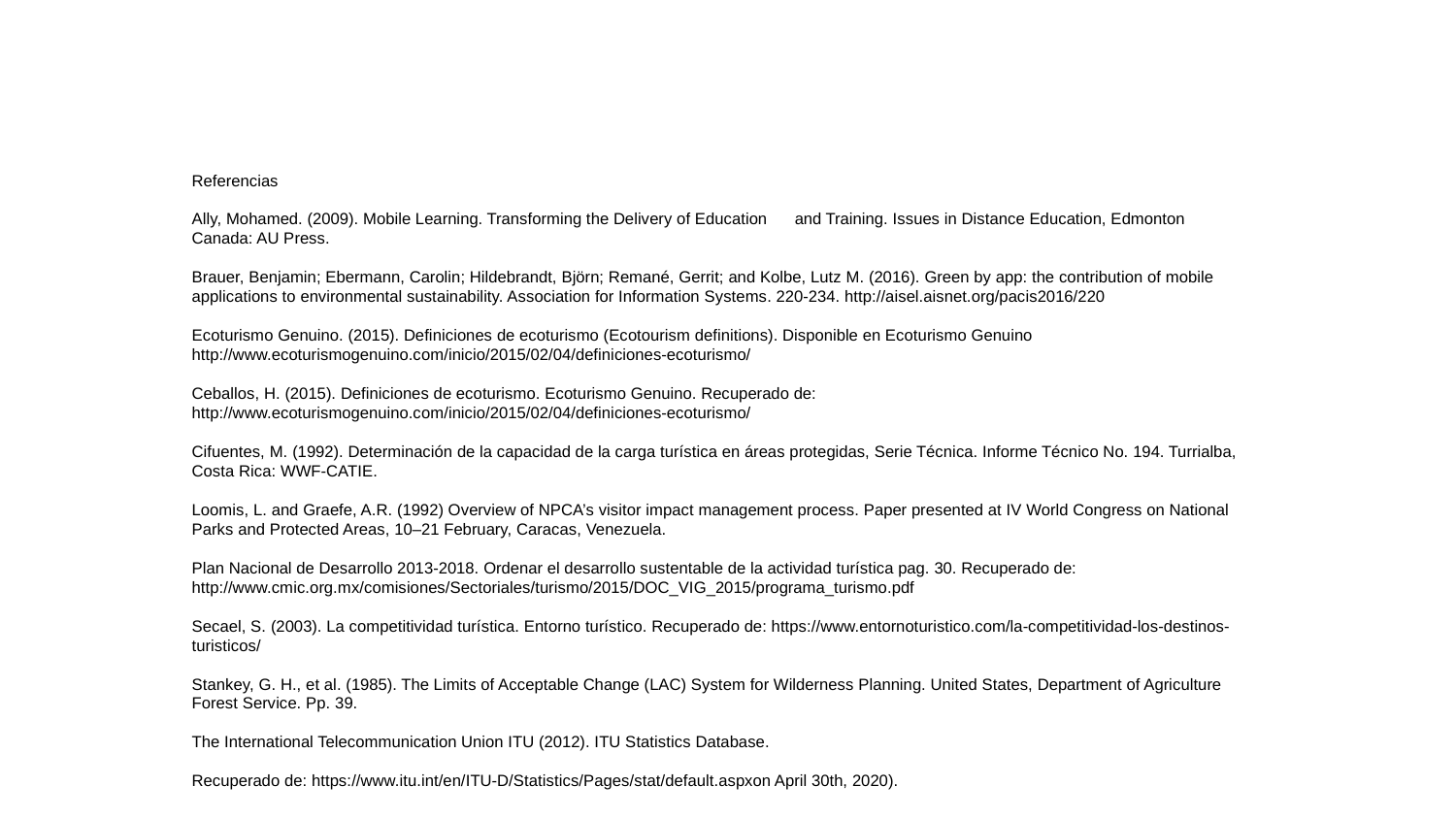

Referencias

Ally, Mohamed. (2009). Mobile Learning. Transforming the Delivery of Education      and Training. Issues in Distance Education, Edmonton Canada: AU Press.

Brauer, Benjamin; Ebermann, Carolin; Hildebrandt, Björn; Remané, Gerrit; and Kolbe, Lutz M. (2016). Green by app: the contribution of mobile applications to environmental sustainability. Association for Information Systems. 220-234. http://aisel.aisnet.org/pacis2016/220

Ecoturismo Genuino. (2015). Definiciones de ecoturismo (Ecotourism definitions). Disponible en Ecoturismo Genuino http://www.ecoturismogenuino.com/inicio/2015/02/04/definiciones-ecoturismo/

Ceballos, H. (2015). Definiciones de ecoturismo. Ecoturismo Genuino. Recuperado de: http://www.ecoturismogenuino.com/inicio/2015/02/04/definiciones-ecoturismo/

Cifuentes, M. (1992). Determinación de la capacidad de la carga turística en áreas protegidas, Serie Técnica. Informe Técnico No. 194. Turrialba, Costa Rica: WWF-CATIE.

Loomis, L. and Graefe, A.R. (1992) Overview of NPCA’s visitor impact management process. Paper presented at IV World Congress on National Parks and Protected Areas, 10–21 February, Caracas, Venezuela.

Plan Nacional de Desarrollo 2013-2018. Ordenar el desarrollo sustentable de la actividad turística pag. 30. Recuperado de: http://www.cmic.org.mx/comisiones/Sectoriales/turismo/2015/DOC_VIG_2015/programa_turismo.pdf

Secael, S. (2003). La competitividad turística. Entorno turístico. Recuperado de: https://www.entornoturistico.com/la-competitividad-los-destinos-turisticos/

Stankey, G. H., et al. (1985). The Limits of Acceptable Change (LAC) System for Wilderness Planning. United States, Department of Agriculture Forest Service. Pp. 39.

The International Telecommunication Union ITU (2012). ITU Statistics Database.

Recuperado de: https://www.itu.int/en/ITU-D/Statistics/Pages/stat/default.aspxon April 30th, 2020).

.